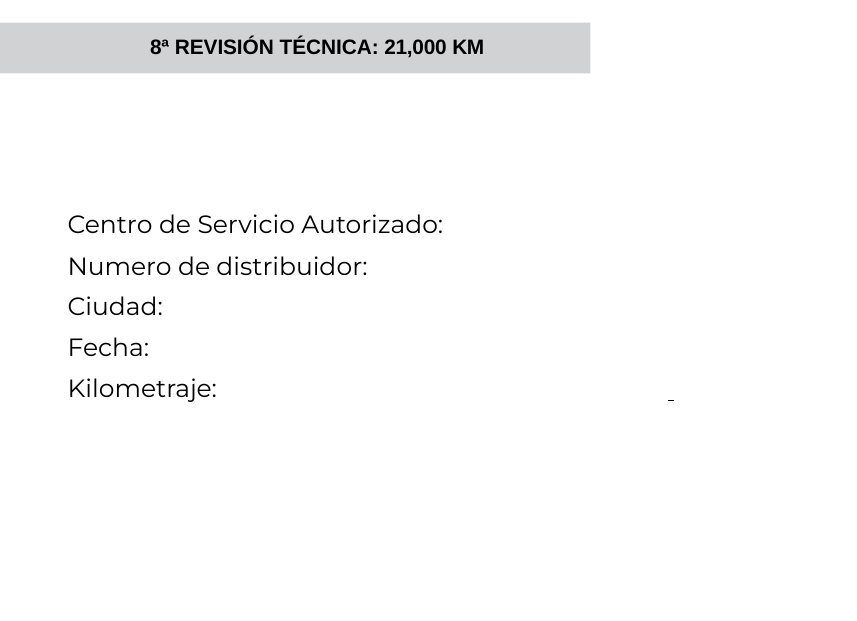

# 8ª REVISIÓN TÉCNICA: 21,000 KM
Centro de Servicio Autorizado:
Numero de distribuidor:
Ciudad:
Fecha:
Kilometraje: